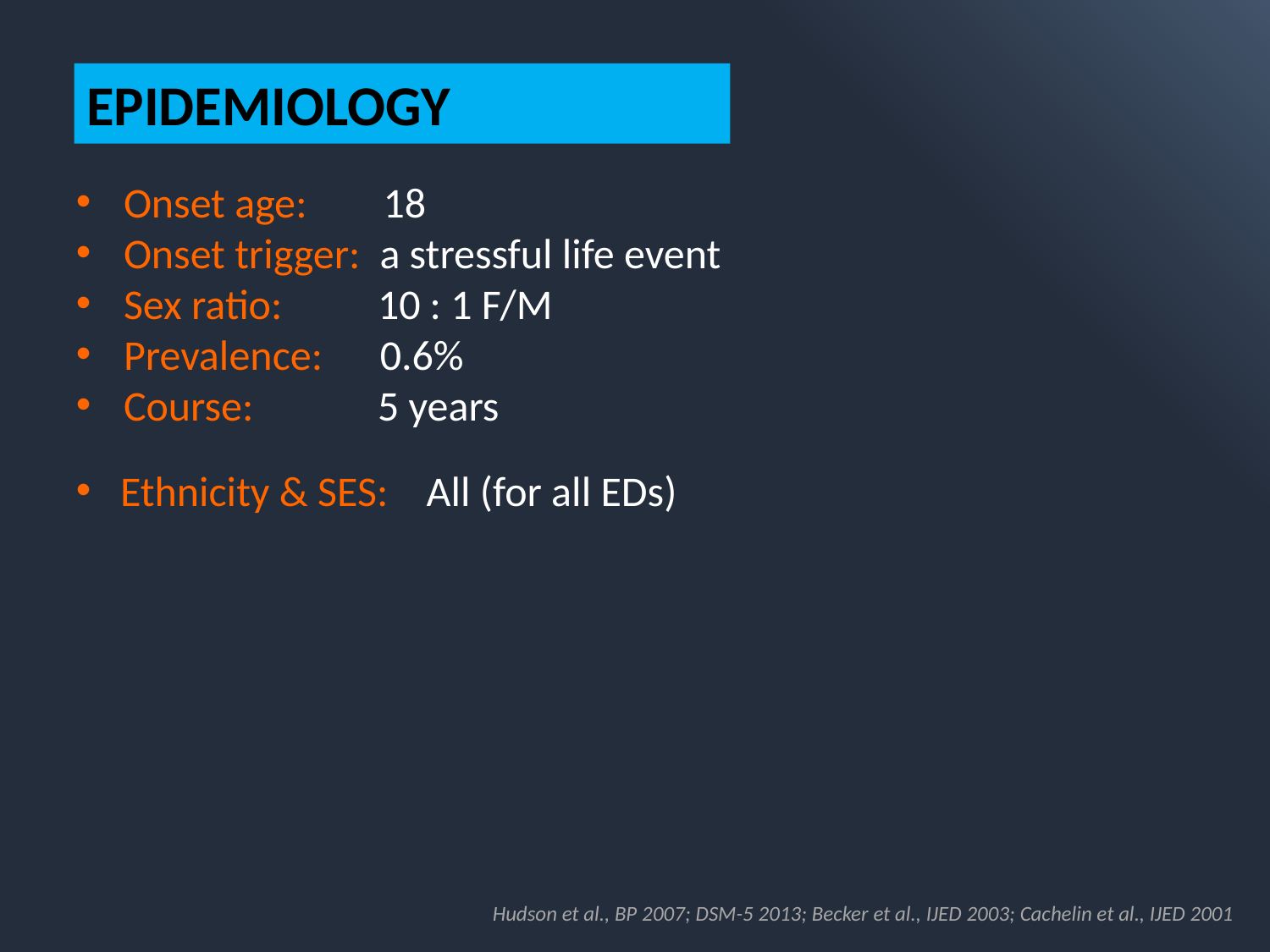

EPIDEMIOLOGY
Onset age:        18
Onset trigger:  a stressful life event
Sex ratio:          10 : 1 F/M
Prevalence:      0.6%
Course:             5 years

   Ethnicity & SES:    All (for all EDs)

Hudson et al., BP 2007; DSM-5 2013; Becker et al., IJED 2003; Cachelin et al., IJED 2001